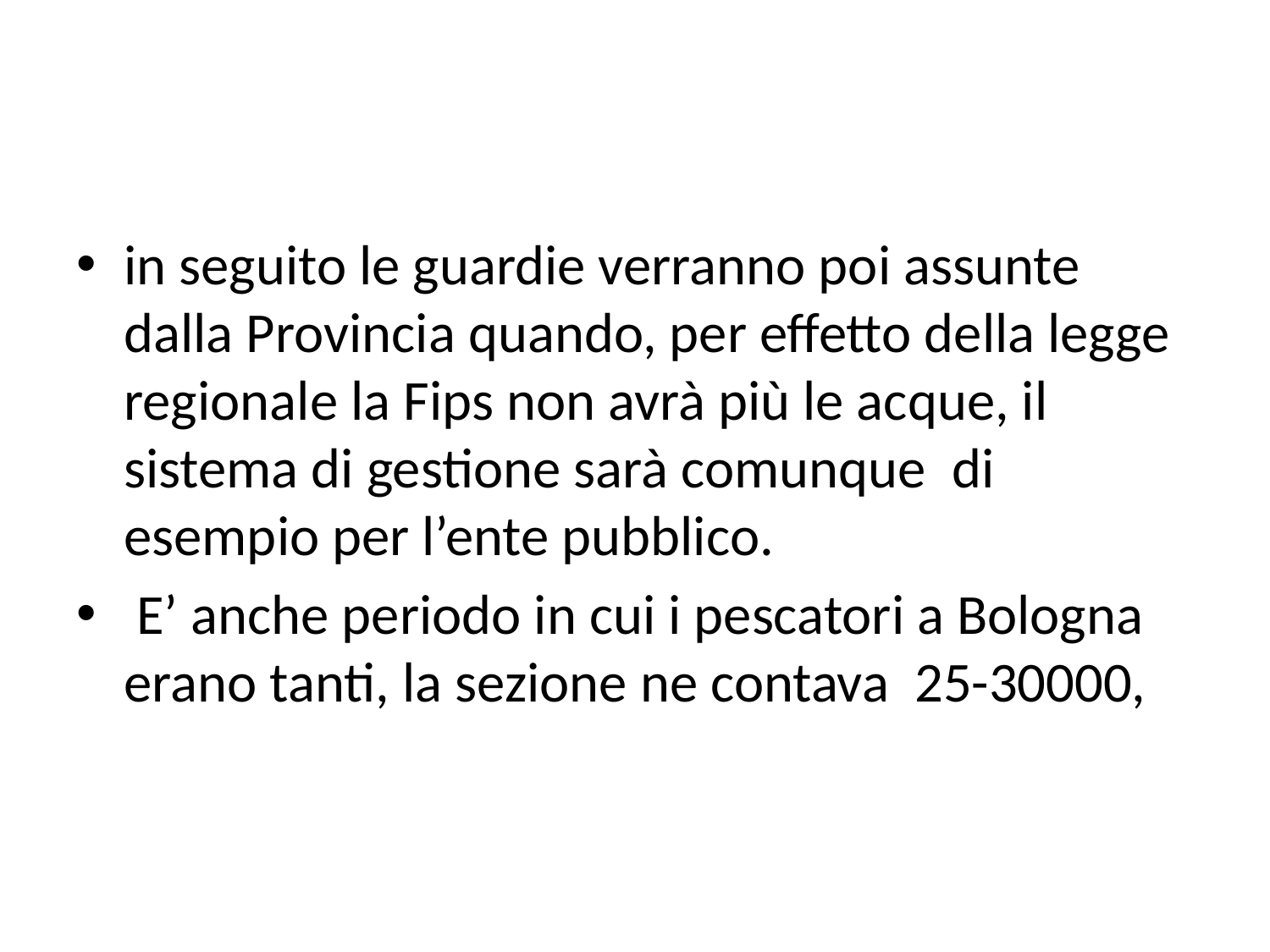

#
in seguito le guardie verranno poi assunte dalla Provincia quando, per effetto della legge regionale la Fips non avrà più le acque, il sistema di gestione sarà comunque  di esempio per l’ente pubblico.
 E’ anche periodo in cui i pescatori a Bologna erano tanti, la sezione ne contava  25-30000,